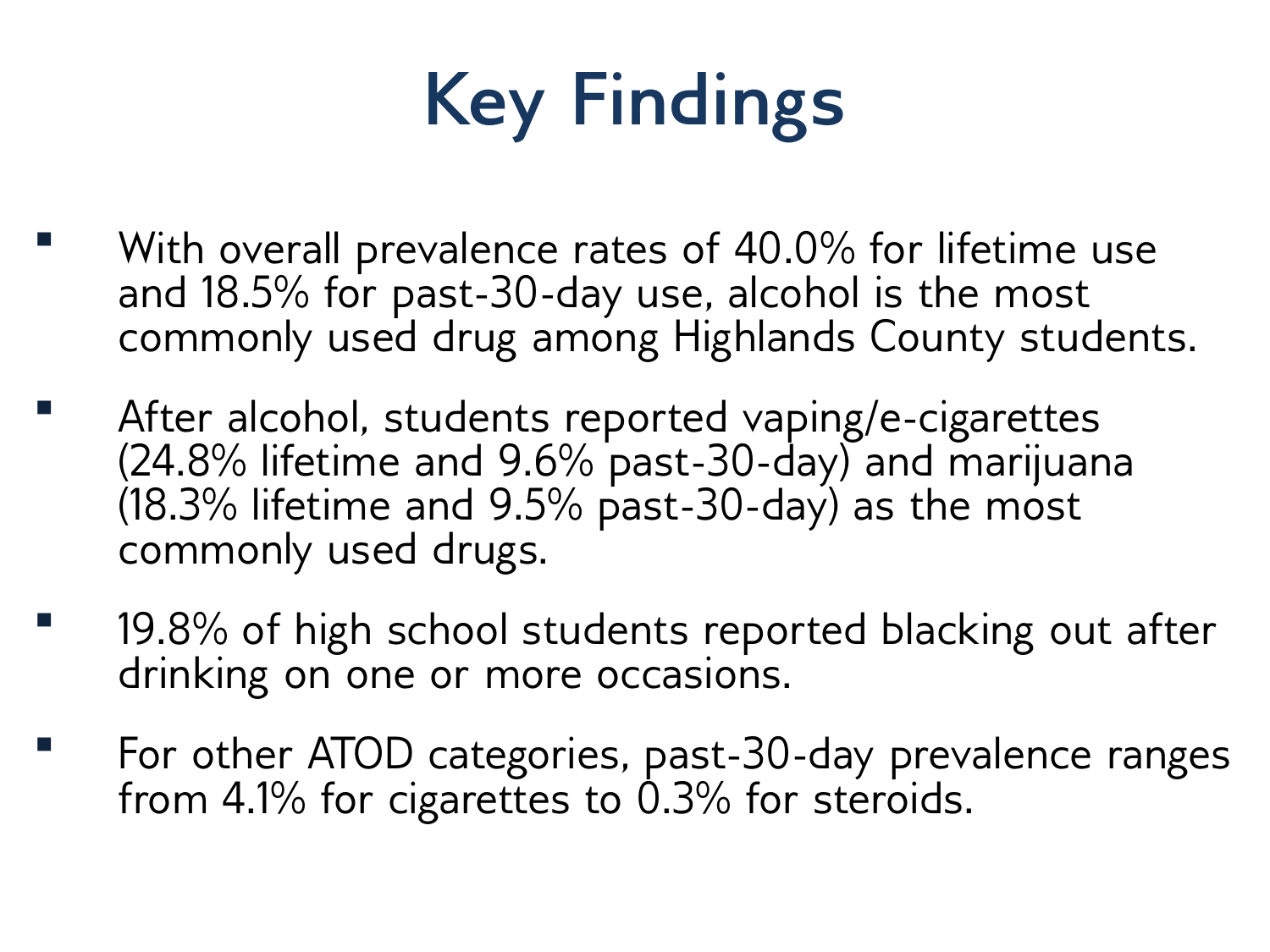

Key Findings
With overall prevalence rates of 40.0% for lifetime use and 18.5% for past-30-day use, alcohol is the most commonly used drug among Highlands County students.
After alcohol, students reported vaping/e-cigarettes (24.8% lifetime and 9.6% past-30-day) and marijuana (18.3% lifetime and 9.5% past-30-day) as the most commonly used drugs.
19.8% of high school students reported blacking out after drinking on one or more occasions.
For other ATOD categories, past-30-day prevalence ranges from 4.1% for cigarettes to 0.3% for steroids.